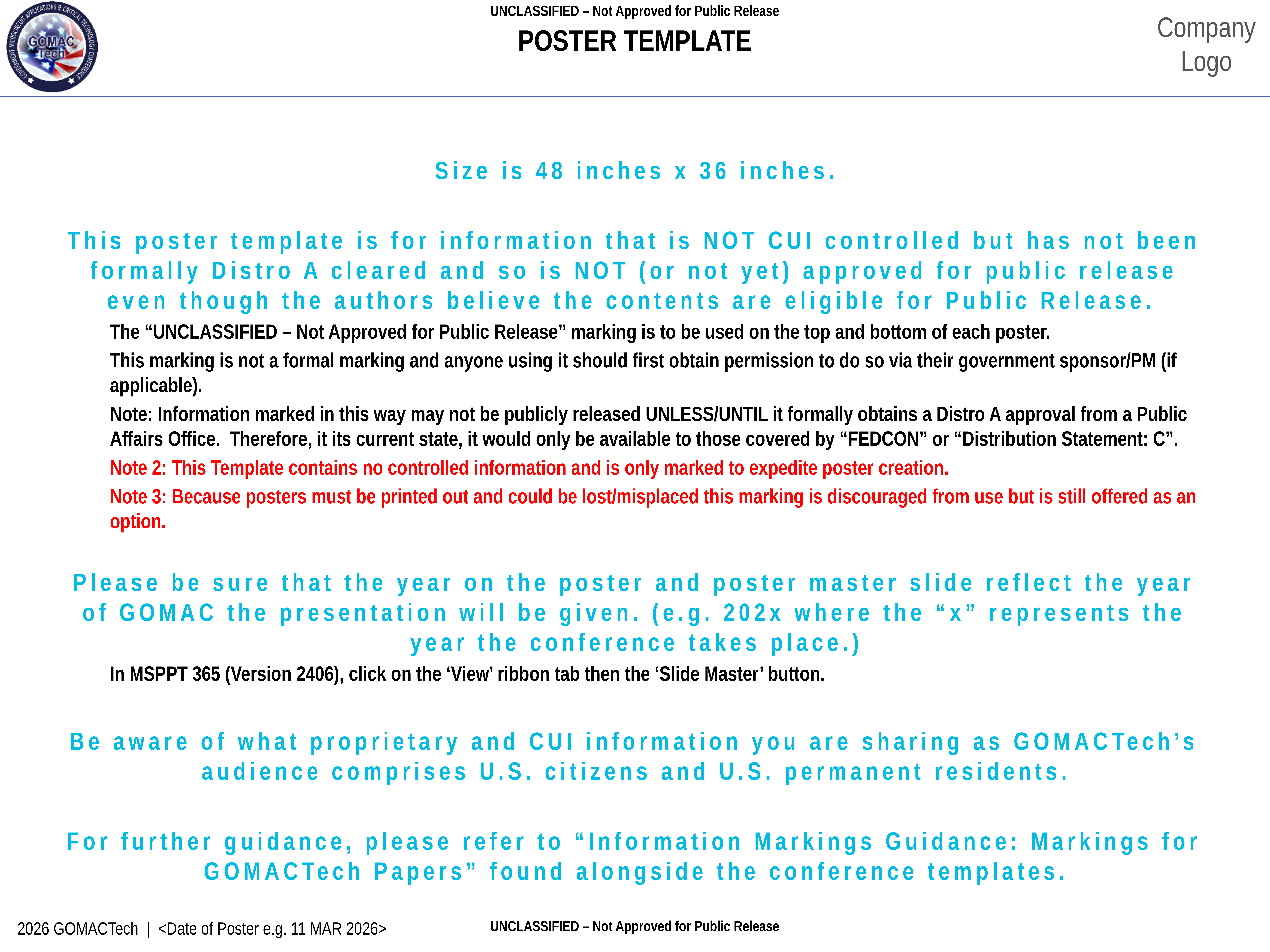

# POSTER TEMPLATE
Size is 48 inches x 36 inches.

This poster template is for information that is NOT CUI controlled but has not been formally Distro A cleared and so is NOT (or not yet) approved for public release even though the authors believe the contents are eligible for Public Release.
The “UNCLASSIFIED – Not Approved for Public Release” marking is to be used on the top and bottom of each poster.
This marking is not a formal marking and anyone using it should first obtain permission to do so via their government sponsor/PM (if applicable).
Note: Information marked in this way may not be publicly released UNLESS/UNTIL it formally obtains a Distro A approval from a Public Affairs Office.  Therefore, it its current state, it would only be available to those covered by “FEDCON” or “Distribution Statement: C”.
Note 2: This Template contains no controlled information and is only marked to expedite poster creation.
Note 3: Because posters must be printed out and could be lost/misplaced this marking is discouraged from use but is still offered as an option.

Please be sure that the year on the poster and poster master slide reflect the year of GOMAC the presentation will be given. (e.g. 202x where the “x” represents the year the conference takes place.)
In MSPPT 365 (Version 2406), click on the ‘View’ ribbon tab then the ‘Slide Master’ button.

Be aware of what proprietary and CUI information you are sharing as GOMACTech’s audience comprises U.S. citizens and U.S. permanent residents.

For further guidance, please refer to “Information Markings Guidance: Markings for GOMACTech Papers” found alongside the conference templates.